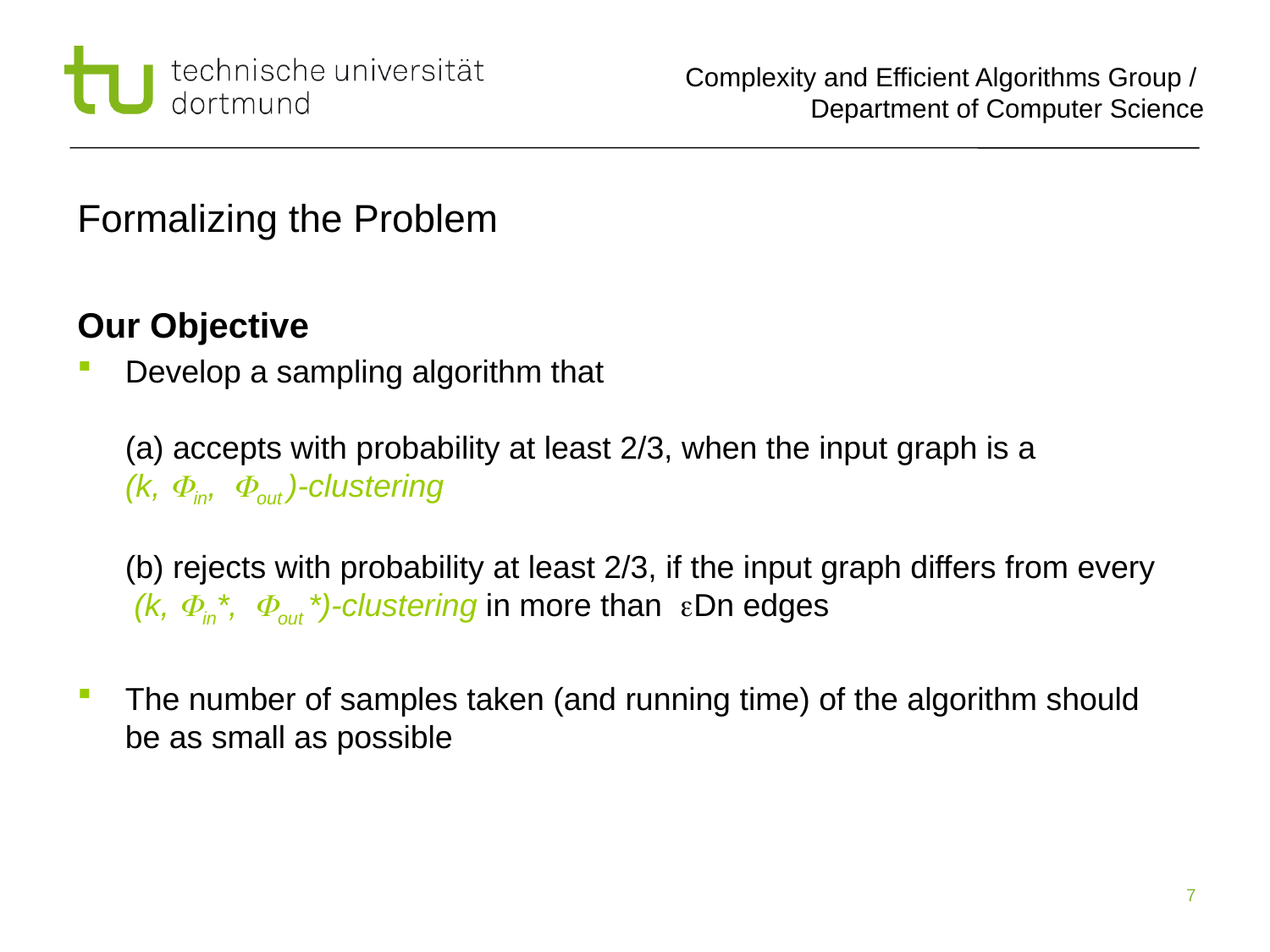

# Formalizing the Problem
Our Objective
Develop a sampling algorithm that
(a) accepts with probability at least 2/3, when the input graph is a
(k, Φin, Φout )-clustering
(b) rejects with probability at least 2/3, if the input graph differs from every
 (k, Φin*, Φout *)-clustering in more than  εDn edges

The number of samples taken (and running time) of the algorithm should be as small as possible